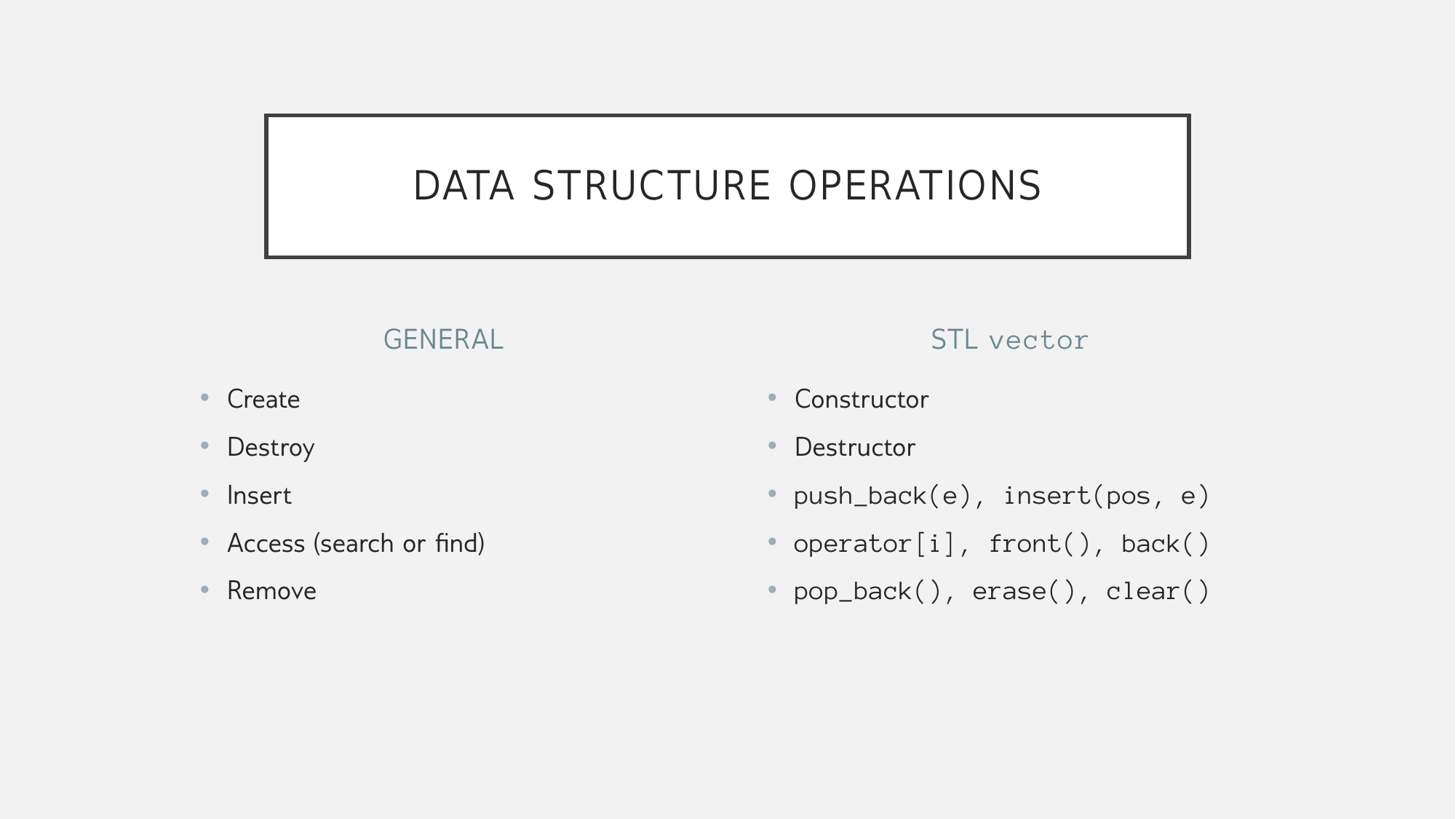

# Data structure operations
General
STL vector
Create
Destroy
Insert
Access (search or find)
Remove
Constructor
Destructor
push_back(e), insert(pos, e)
operator[i], front(), back()
pop_back(), erase(), clear()